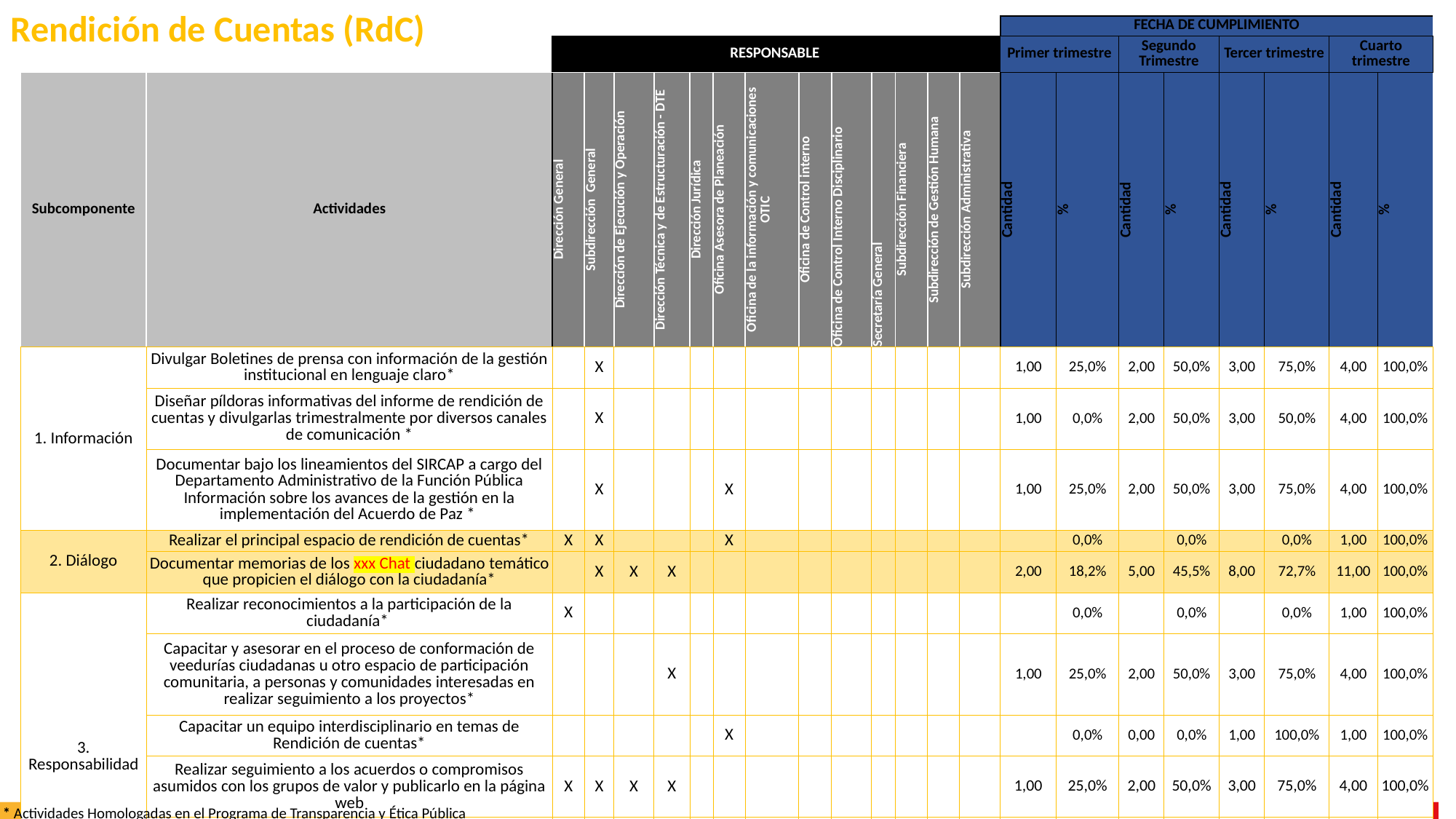

Rendición de Cuentas (RdC)
|  |  |  |  |  |  |  |  |  |  |  |  |  |  |  |  |  |  |  |  | FECHA DE CUMPLIMIENTO |  |  |  |  |  |  |  |
| --- | --- | --- | --- | --- | --- | --- | --- | --- | --- | --- | --- | --- | --- | --- | --- | --- | --- | --- | --- | --- | --- | --- | --- | --- | --- | --- | --- |
|  |  | RESPONSABLE |  |  |  |  |  |  |  |  |  |  |  |  |  |  |  |  |  | Primer trimestre |  | Segundo Trimestre |  | Tercer trimestre |  | Cuarto trimestre |  |
| Subcomponente | Actividades | Dirección General | Subdirección General | Dirección de Ejecución y Operación | Dirección de Ejecución y Operación | Dirección Técnica y de Estructuración - DTE | Dirección Técnica y de Estructuración - DTE | Dirección Jurídica | Oficina Asesora de Planeación | Oficina de la información y comunicaciones OTIC | Oficina de Control interno | Oficina de Control Interno Disciplinario | Oficina de Control interno | Secretaría General | Secretaría General | Subdirección Financiera | Subdirección de Gestión Humana | Subdirección Administrativa | Subdirección Administrativa | Cantidad | % | Cantidad | % | Cantidad | % | Cantidad | % |
| 1. Información | Divulgar Boletines de prensa con información de la gestión institucional en lenguaje claro\* |  | X |  |  |  |  |  |  |  |  |  |  |  |  |  |  |  |  | 1,00 | 25,0% | 2,00 | 50,0% | 3,00 | 75,0% | 4,00 | 100,0% |
|  | Diseñar píldoras informativas del informe de rendición de cuentas y divulgarlas trimestralmente por diversos canales de comunicación \* |  | X |  |  |  |  |  |  |  |  |  |  |  |  |  |  |  |  | 1,00 | 0,0% | 2,00 | 50,0% | 3,00 | 50,0% | 4,00 | 100,0% |
|  | Documentar bajo los lineamientos del SIRCAP a cargo del Departamento Administrativo de la Función Pública Información sobre los avances de la gestión en la implementación del Acuerdo de Paz \* |  | X |  |  |  |  |  | X |  |  |  |  |  |  |  |  |  |  | 1,00 | 25,0% | 2,00 | 50,0% | 3,00 | 75,0% | 4,00 | 100,0% |
| 2. Diálogo | Realizar el principal espacio de rendición de cuentas\* | X | X |  |  |  |  |  | X |  |  |  |  |  |  |  |  |  |  |  | 0,0% |  | 0,0% |  | 0,0% | 1,00 | 100,0% |
|  | Documentar memorias de los xxx Chat ciudadano temático que propicien el diálogo con la ciudadanía\* |  | X | X | X | X | X |  |  |  |  |  |  |  |  |  |  |  |  | 2,00 | 18,2% | 5,00 | 45,5% | 8,00 | 72,7% | 11,00 | 100,0% |
| 3. Responsabilidad | Realizar reconocimientos a la participación de la ciudadanía\* | X |  |  |  |  |  |  |  |  |  |  |  |  |  |  |  |  |  |  | 0,0% |  | 0,0% |  | 0,0% | 1,00 | 100,0% |
|  | Capacitar y asesorar en el proceso de conformación de veedurías ciudadanas u otro espacio de participación comunitaria, a personas y comunidades interesadas en realizar seguimiento a los proyectos\* |  |  |  |  | X | X |  |  |  |  |  |  |  |  |  |  |  |  | 1,00 | 25,0% | 2,00 | 50,0% | 3,00 | 75,0% | 4,00 | 100,0% |
|  | Capacitar un equipo interdisciplinario en temas de Rendición de cuentas\* |  |  |  |  |  |  |  | X |  |  |  |  |  |  |  |  |  |  |  | 0,0% | 0,00 | 0,0% | 1,00 | 100,0% | 1,00 | 100,0% |
|  | Realizar seguimiento a los acuerdos o compromisos asumidos con los grupos de valor y publicarlo en la página web | X | X | X | X | X | X |  |  |  |  |  |  |  |  |  |  |  |  | 1,00 | 25,0% | 2,00 | 50,0% | 3,00 | 75,0% | 4,00 | 100,0% |
|  | Evaluar eventos de diálogo realizados e implementar acciones de mejora \* |  | X | X | X | X | X |  | X |  |  |  |  | X | X |  |  | X | X | 1,00 | 25,0% | 2,00 | 50,0% | 3,00 | 75,0% | 4,00 | 100,0% |
|  | Publicar en página Informes de rendición de cuentas\* | X | X |  |  |  |  |  | X |  |  |  |  |  |  |  |  |  |  | 1,00 | 50,0% | 1,00 | 50,0% | 1,00 | 50,0% | 2,00 | 100,0% |
|  | Evaluar la estrategia de rendición de cuentas (incluyendo cada espacio de diálogo)\* |  |  |  |  |  |  |  |  |  | X |  | X |  |  |  |  |  |  |  | 0,0% |  | 0,0% |  | 0,0% | 1,00 | 100,0% |

* Actividades Homologadas en el Programa de Transparencia y Ética Pública